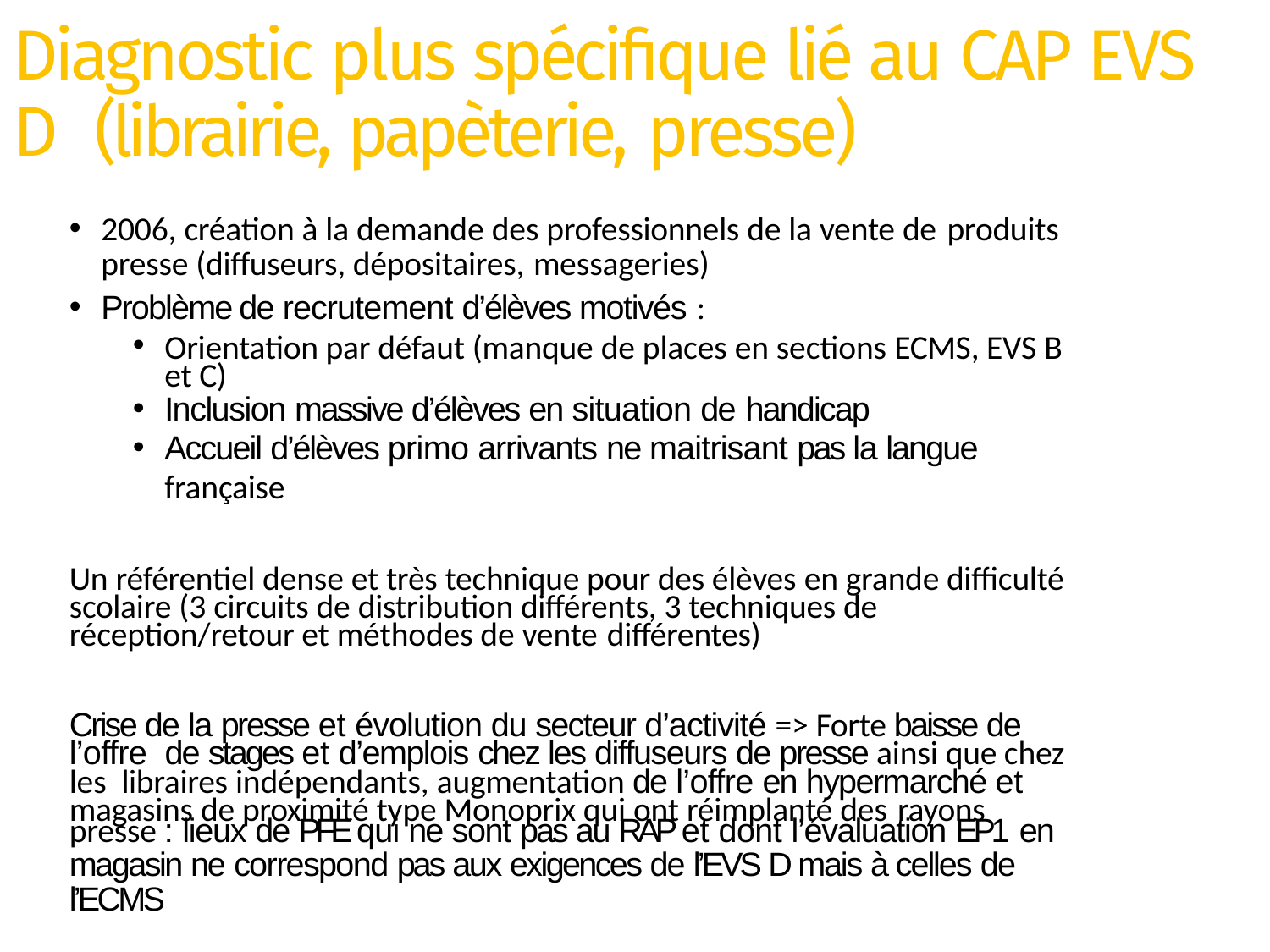

# Diagnostic plus spécifique lié au CAP EVS D  (librairie, papèterie, presse)
2006, création à la demande des professionnels de la vente de produits
presse (diffuseurs, dépositaires, messageries)
Problème de recrutement d’élèves motivés :
Orientation par défaut (manque de places en sections ECMS, EVS B  et C)
Inclusion massive d’élèves en situation de handicap
Accueil d’élèves primo arrivants ne maitrisant pas la langue française

Un référentiel dense et très technique pour des élèves en grande difficulté  scolaire (3 circuits de distribution différents, 3 techniques de  réception/retour et méthodes de vente différentes)

Crise de la presse et évolution du secteur d’activité => Forte baisse de l’offre  de stages et d’emplois chez les diffuseurs de presse ainsi que chez les  libraires indépendants, augmentation de l’offre en hypermarché et  magasins de proximité type Monoprix qui ont réimplanté des rayons
presse : lieux de PFE qui ne sont pas au RAP et dont l’évaluation EP1 en
magasin ne correspond pas aux exigences de l’EVS D mais à celles de l’ECMS